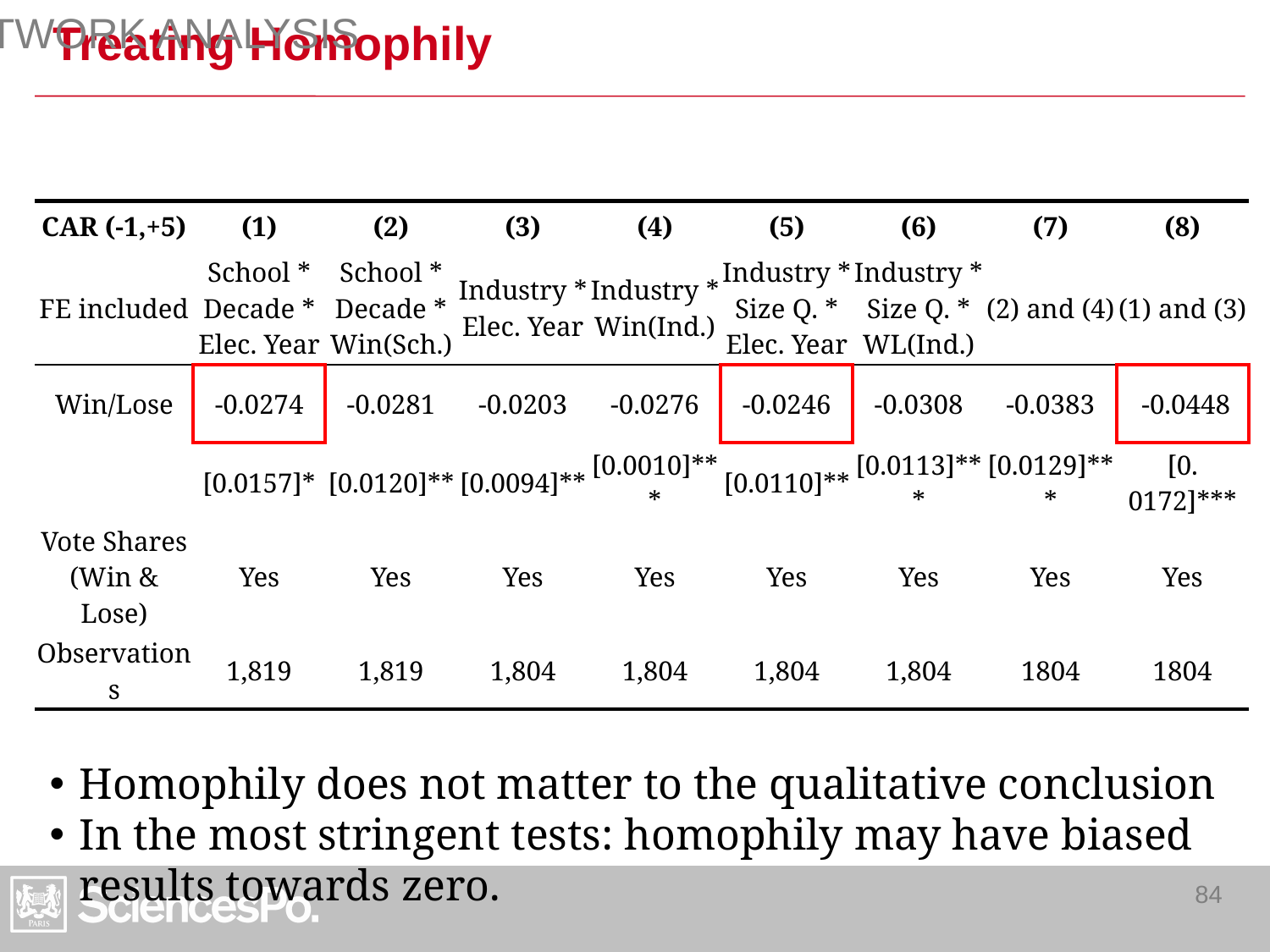

NETWORK ANALYSIS
# Treating Homophily
| CAR (-1,+5) | (1) | (2) | (3) | (4) | (5) | (6) | (7) | (8) |
| --- | --- | --- | --- | --- | --- | --- | --- | --- |
| FE included | School \* Decade \* Elec. Year | School \* Decade \* Win(Sch.) | Industry \* Elec. Year | Industry \* Win(Ind.) | Industry \* Size Q. \* Elec. Year | Industry \* Size Q. \* WL(Ind.) | (2) and (4) | (1) and (3) |
| Win/Lose | -0.0274 | -0.0281 | -0.0203 | -0.0276 | -0.0246 | -0.0308 | -0.0383 | -0.0448 |
|  | [0.0157]\* | [0.0120]\*\* | [0.0094]\*\* | [0.0010]\*\*\* | [0.0110]\*\* | [0.0113]\*\*\* | [0.0129]\*\*\* | [0. 0172]\*\*\* |
| Vote Shares (Win & Lose) | Yes | Yes | Yes | Yes | Yes | Yes | Yes | Yes |
| Observations | 1,819 | 1,819 | 1,804 | 1,804 | 1,804 | 1,804 | 1804 | 1804 |
Homophily does not matter to the qualitative conclusion
In the most stringent tests: homophily may have biased results towards zero.
84